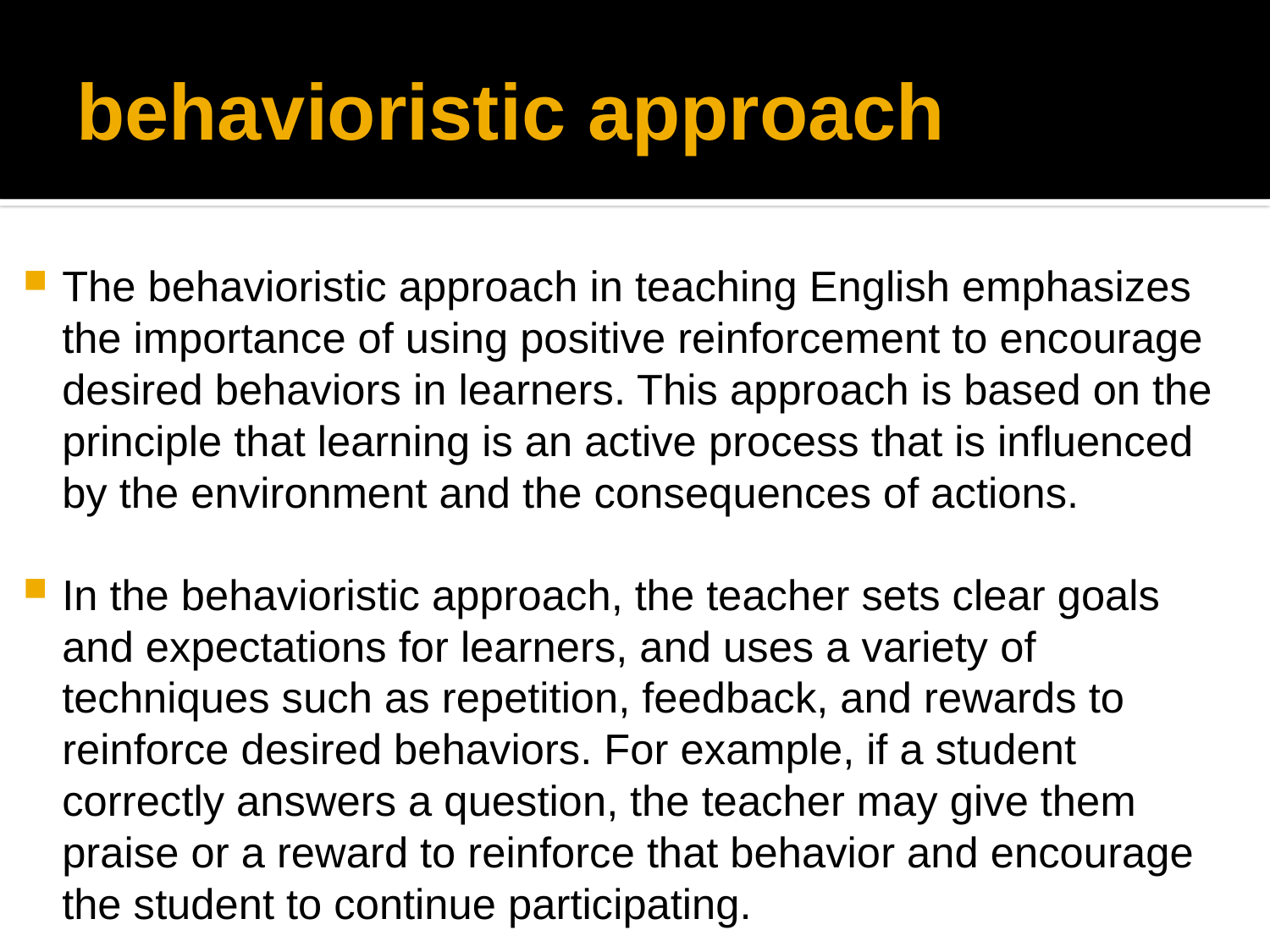

# behavioristic approach
The behavioristic approach in teaching English emphasizes the importance of using positive reinforcement to encourage desired behaviors in learners. This approach is based on the principle that learning is an active process that is influenced by the environment and the consequences of actions.

In the behavioristic approach, the teacher sets clear goals and expectations for learners, and uses a variety of techniques such as repetition, feedback, and rewards to reinforce desired behaviors. For example, if a student correctly answers a question, the teacher may give them praise or a reward to reinforce that behavior and encourage the student to continue participating.